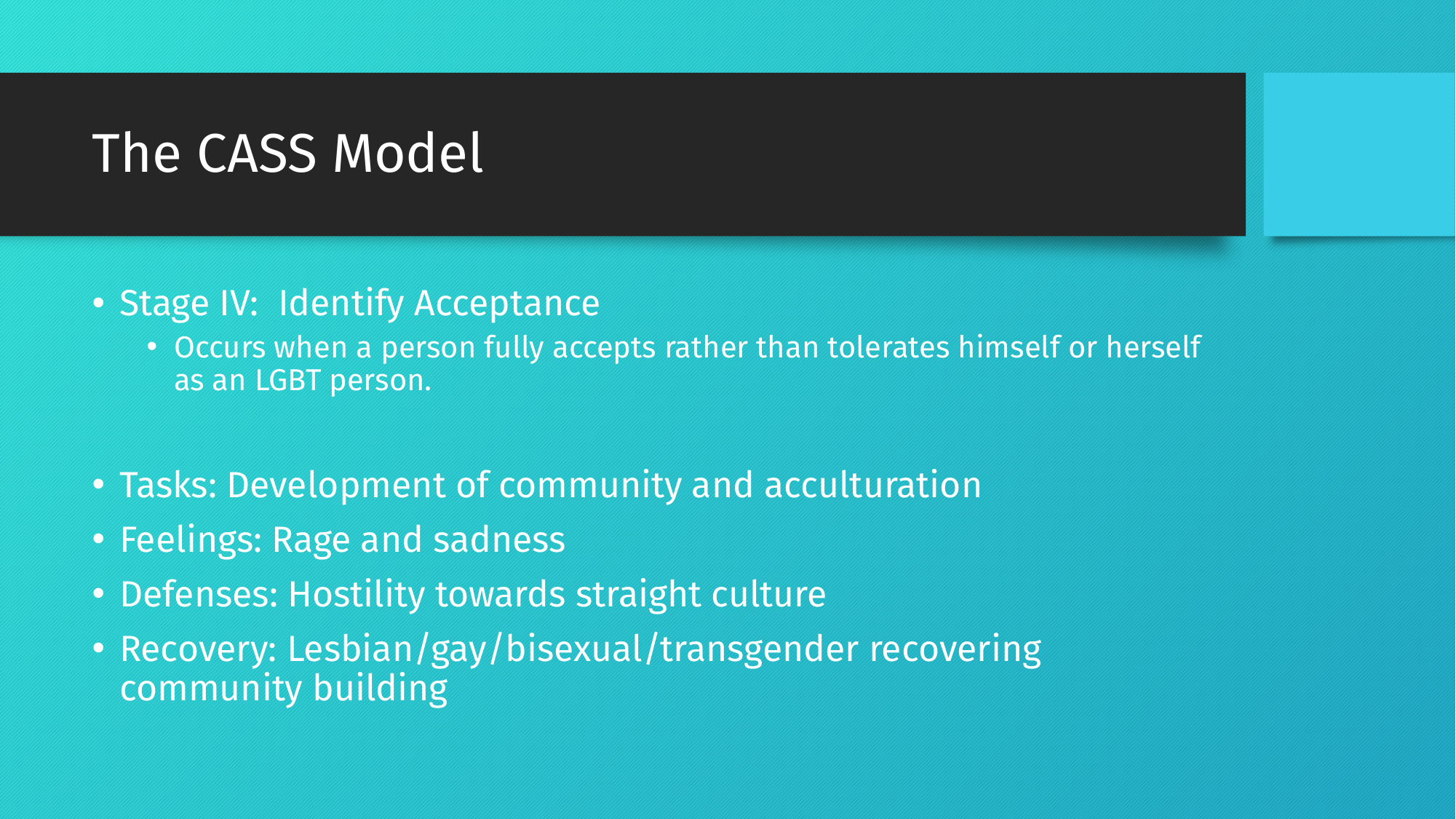

# The CASS Model
Stage IV:  Identify Acceptance
Occurs when a person fully accepts rather than tolerates himself or herself as an LGBT person.

Tasks: Development of community and acculturation
Feelings: Rage and sadness
Defenses: Hostility towards straight culture
Recovery: Lesbian/gay/bisexual/transgender recovering community building